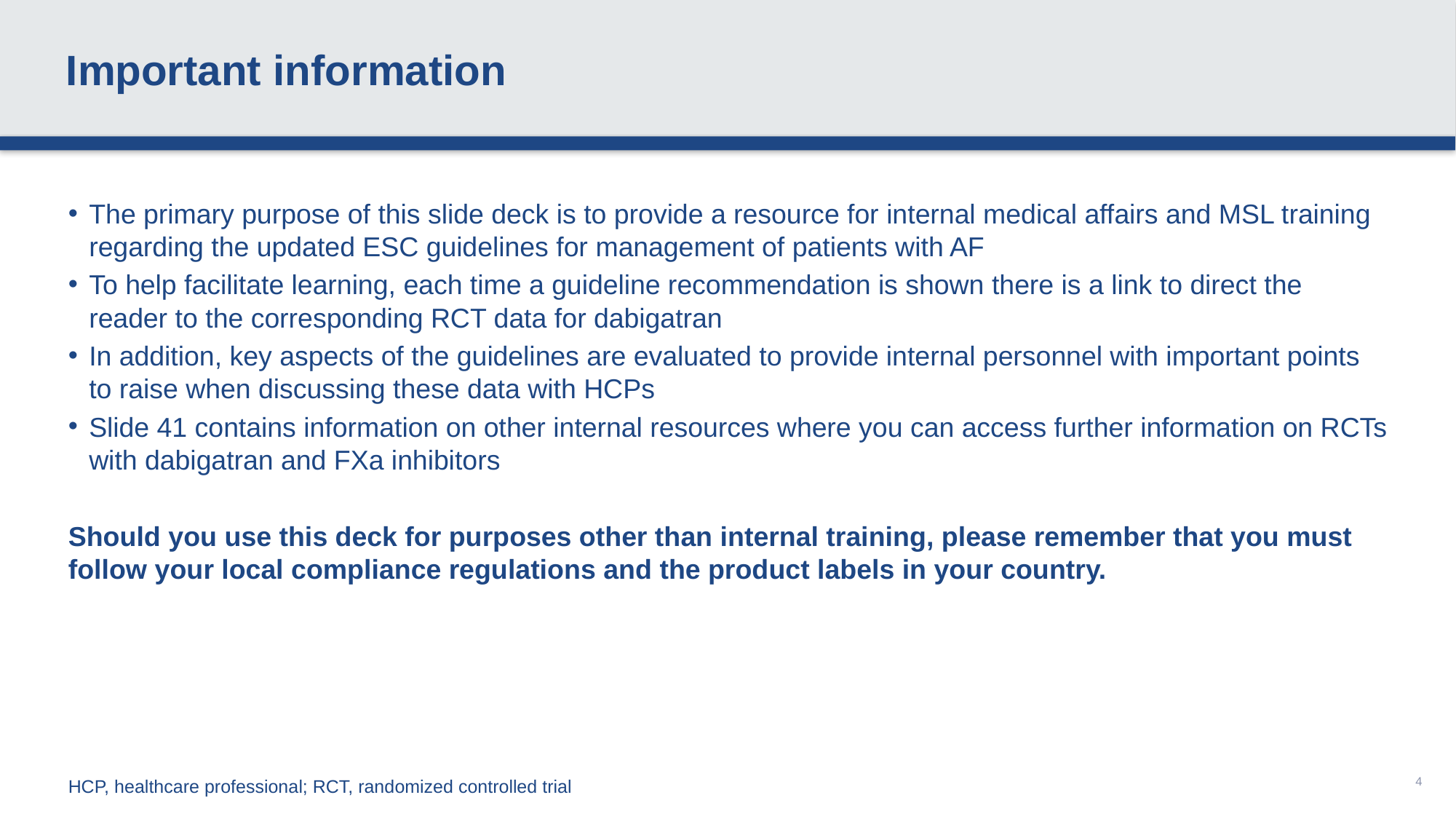

# Important information
The primary purpose of this slide deck is to provide a resource for internal medical affairs and MSL training regarding the updated ESC guidelines for management of patients with AF
To help facilitate learning, each time a guideline recommendation is shown there is a link to direct the reader to the corresponding RCT data for dabigatran
In addition, key aspects of the guidelines are evaluated to provide internal personnel with important points to raise when discussing these data with HCPs
Slide 41 contains information on other internal resources where you can access further information on RCTs with dabigatran and FXa inhibitors

Should you use this deck for purposes other than internal training, please remember that you must follow your local compliance regulations and the product labels in your country.
4
HCP, healthcare professional; RCT, randomized controlled trial